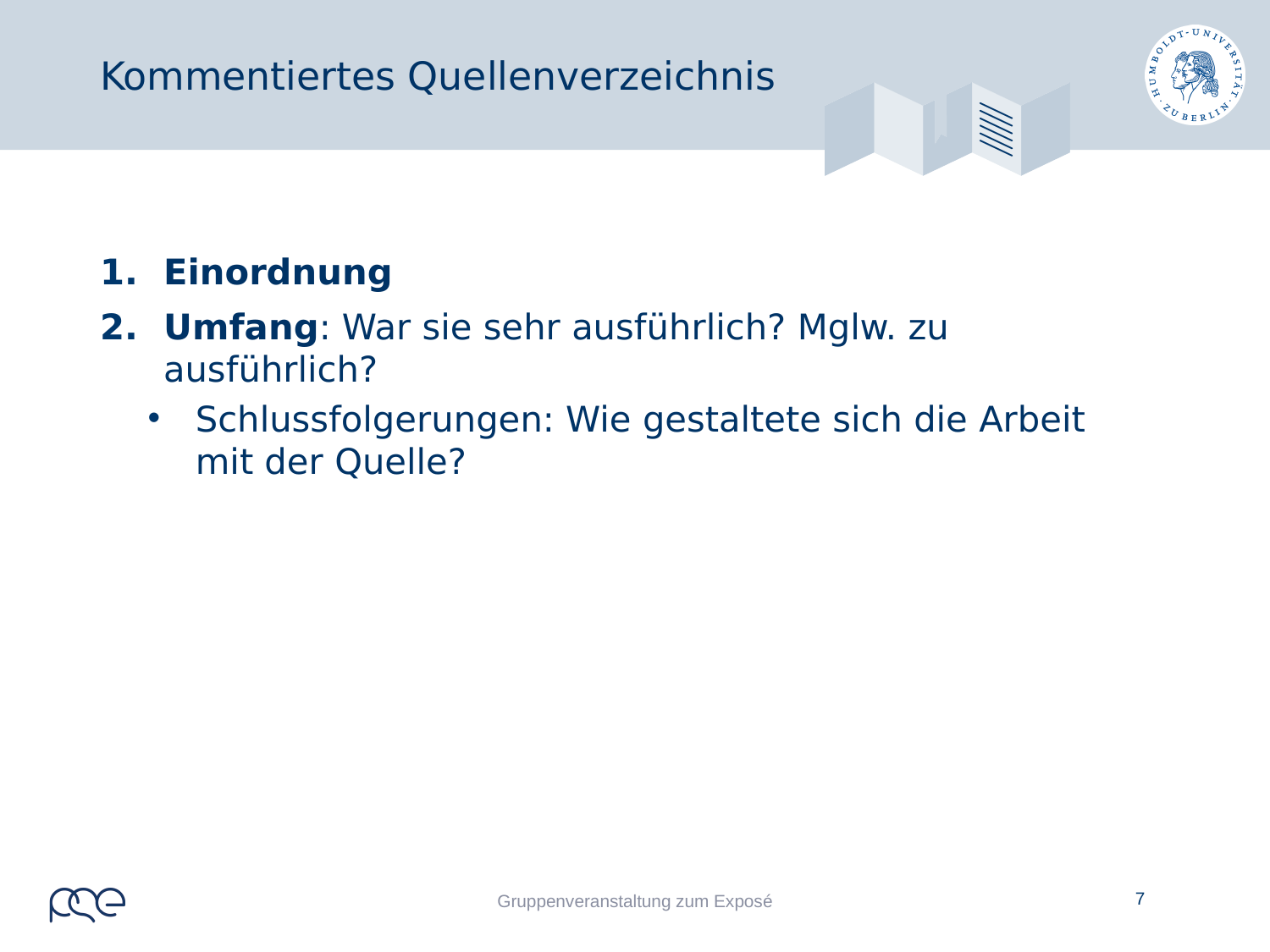

# Kommentiertes Quellenverzeichnis
Einordnung
Umfang: War sie sehr ausführlich? Mglw. zu ausführlich?
Schlussfolgerungen: Wie gestaltete sich die Arbeit mit der Quelle?
Gruppenveranstaltung zum Exposé
7